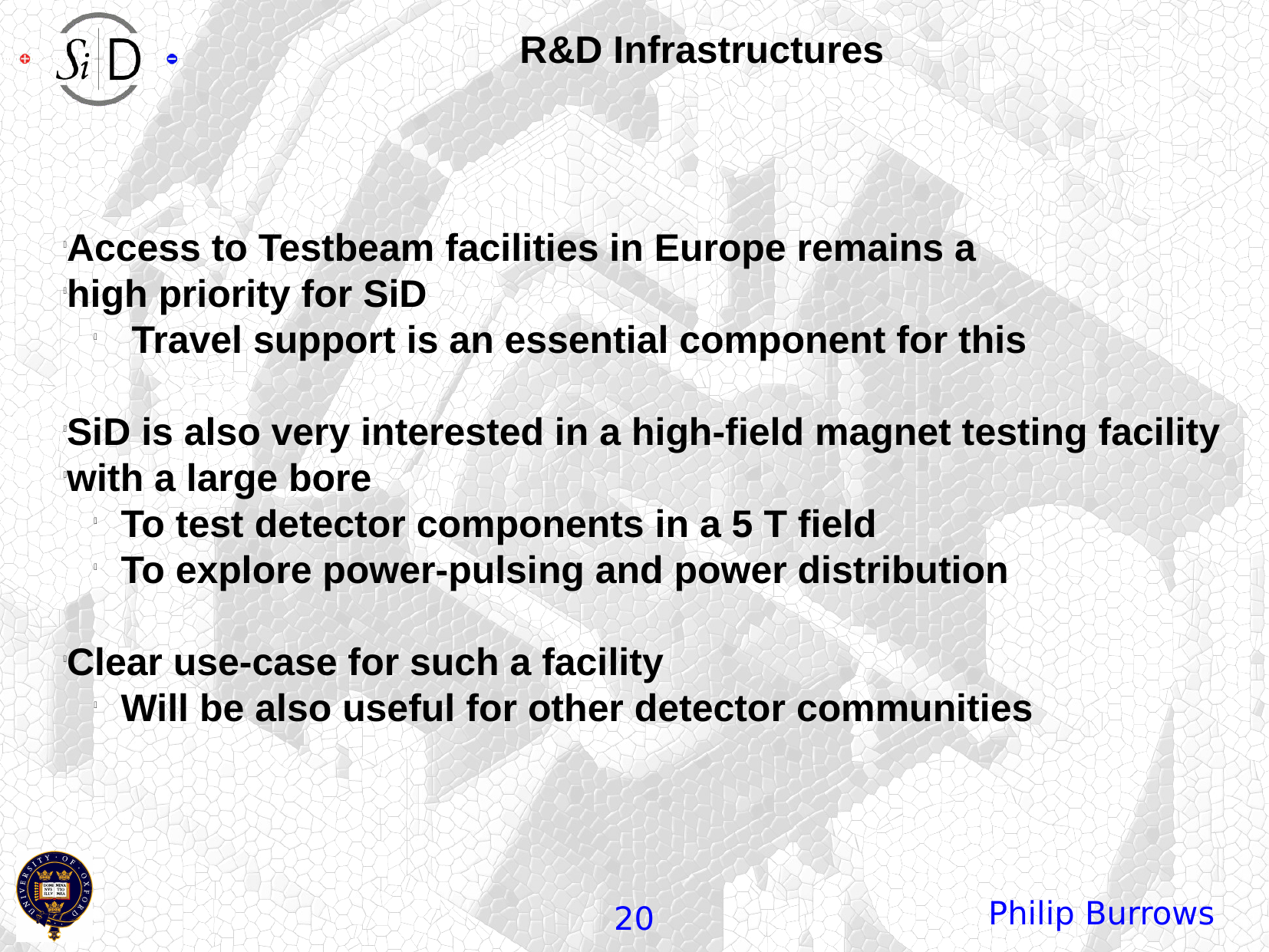

R&D Infrastructures
Access to Testbeam facilities in Europe remains a
high priority for SiD
 Travel support is an essential component for this

SiD is also very interested in a high-field magnet testing facility
with a large bore
To test detector components in a 5 T field
To explore power-pulsing and power distribution

Clear use-case for such a facility
Will be also useful for other detector communities